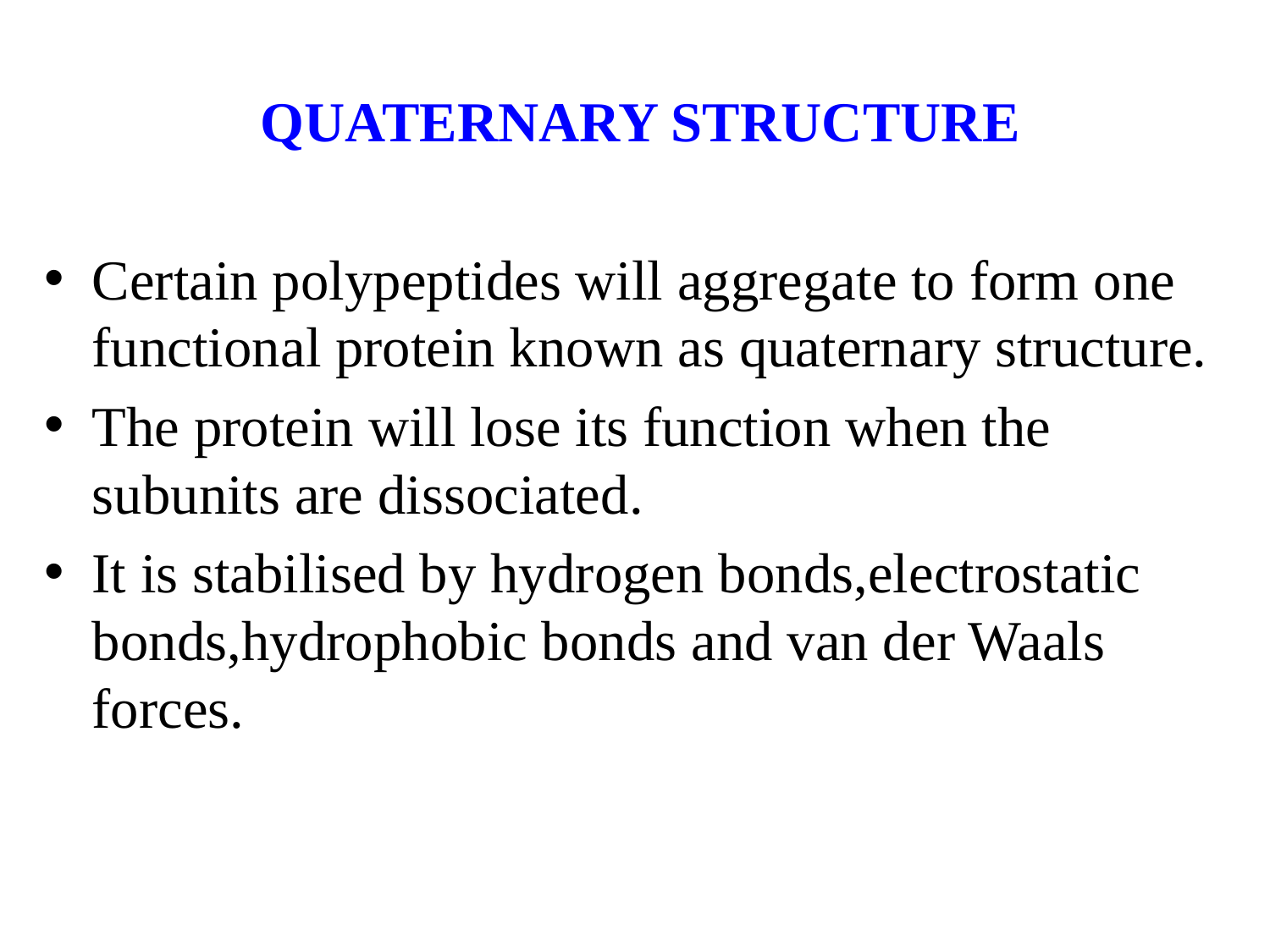

QUATERNARY STRUCTURE

Certain polypeptides will aggregate to form one functional protein known as quaternary structure.
The protein will lose its function when the subunits are dissociated.
It is stabilised by hydrogen bonds,electrostatic bonds,hydrophobic bonds and van der Waals forces.